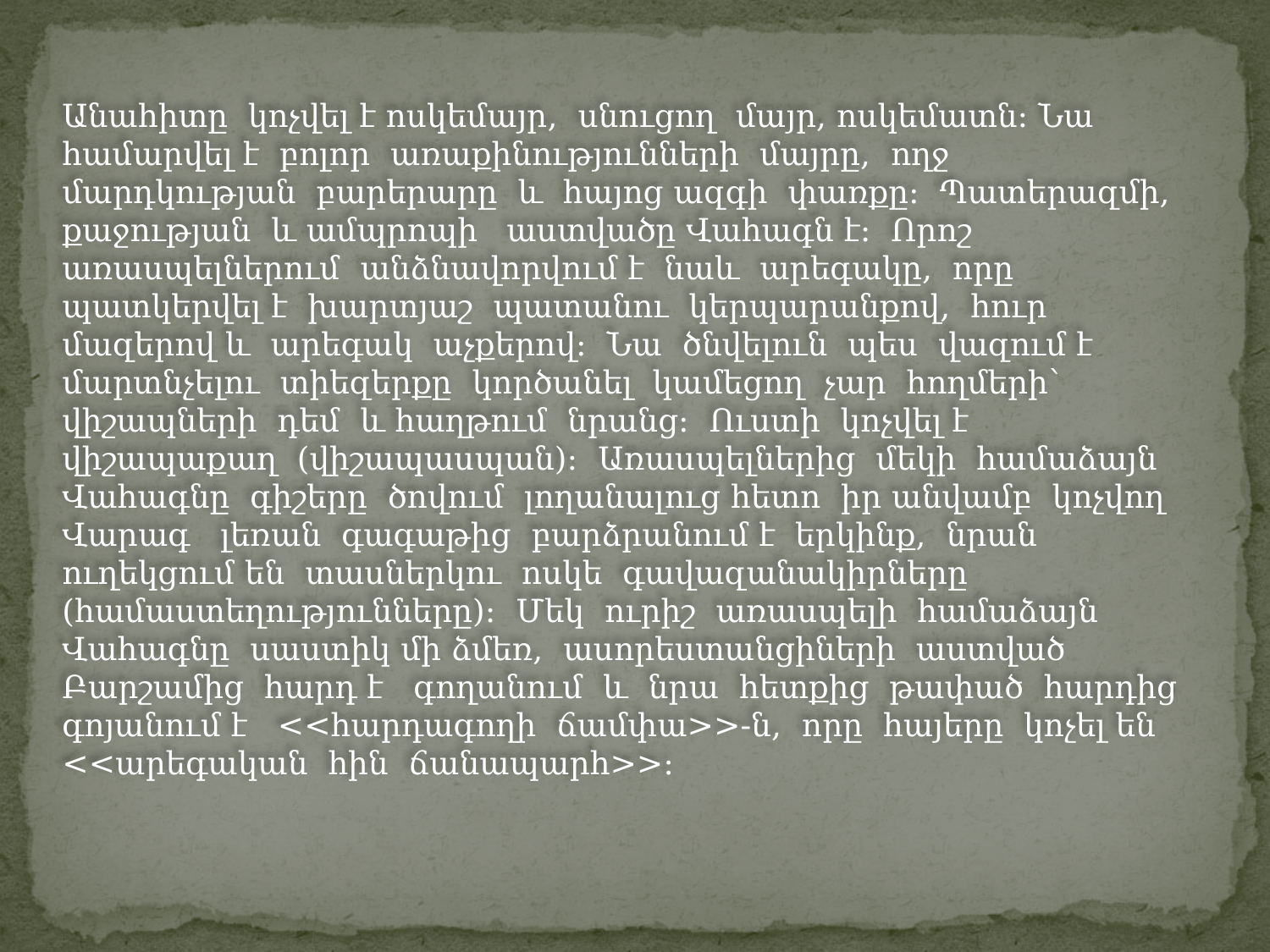

Անահիտը  կոչվել է ոսկեմայր,  սնուցող  մայր, ոսկեմատն: Նա  համարվել է  բոլոր  առաքինությունների  մայրը,  ողջ  մարդկության  բարերարը  և  հայոց ազգի  փառքը:  Պատերազմի,  քաջության  և ամպրոպի   աստվածը Վահագն է:  Որոշ  առասպելներում  անձնավորվում է  նաև  արեգակը,  որը  պատկերվել է  խարտյաշ  պատանու  կերպարանքով,  հուր  մազերով և  արեգակ  աչքերով:  Նա  ծնվելուն  պես  վազում է  մարտնչելու  տիեզերքը  կործանել  կամեցող  չար  հողմերի`  վիշապների  դեմ  և հաղթում  նրանց:  Ուստի  կոչվել է  վիշապաքաղ  (վիշապասպան):  Առասպելներից  մեկի  համաձայն  Վահագնը  գիշերը  ծովում  լողանալուց հետո  իր անվամբ  կոչվող  Վարագ   լեռան  գագաթից  բարձրանում է  երկինք,  նրան  ուղեկցում են  տասներկու  ոսկե  գավազանակիրները  (համաստեղությունները):  Մեկ  ուրիշ  առասպելի  համաձայն  Վահագնը  սաստիկ մի ձմեռ,  ասորեստանցիների  աստված  Բարշամից  հարդ է   գողանում  և  նրա  հետքից  թափած  հարդից  գոյանում է   <<հարդագողի  ճամփա>>-ն,  որը  հայերը  կոչել են  <<արեգական  հին  ճանապարհ>>: